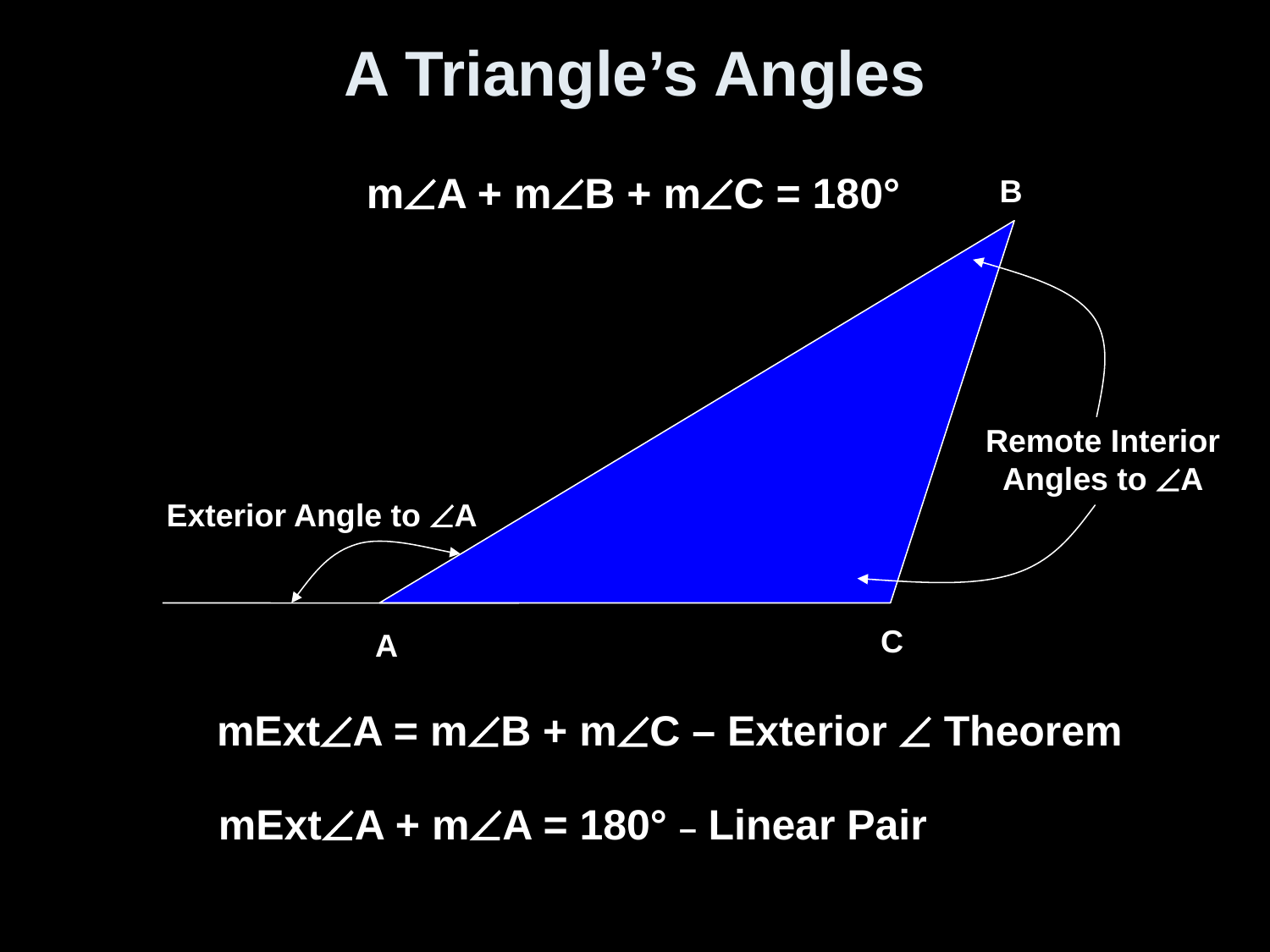

A Triangle’s Angles
m∠A + m∠B + m∠C = 180°
B

Remote Interior Angles to ∠A
Exterior Angle to ∠A

C
A
mExt∠A = m∠B + m∠C – Exterior ∠ Theorem
mExt∠A + m∠A = 180° – Linear Pair